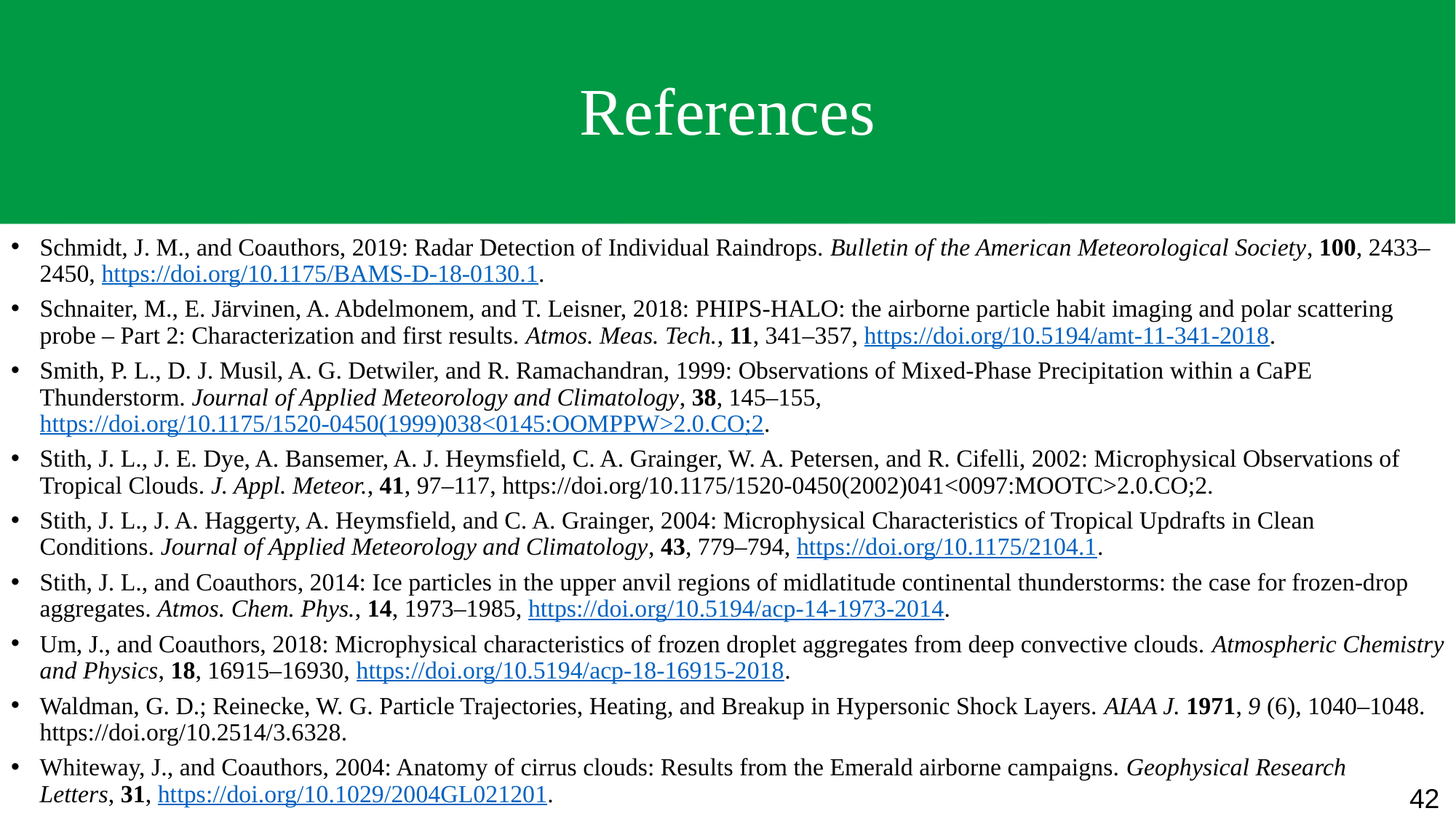

# References
Schmidt, J. M., and Coauthors, 2019: Radar Detection of Individual Raindrops. Bulletin of the American Meteorological Society, 100, 2433–2450, https://doi.org/10.1175/BAMS-D-18-0130.1.
Schnaiter, M., E. Järvinen, A. Abdelmonem, and T. Leisner, 2018: PHIPS-HALO: the airborne particle habit imaging and polar scattering probe – Part 2: Characterization and first results. Atmos. Meas. Tech., 11, 341–357, https://doi.org/10.5194/amt-11-341-2018.
Smith, P. L., D. J. Musil, A. G. Detwiler, and R. Ramachandran, 1999: Observations of Mixed-Phase Precipitation within a CaPE Thunderstorm. Journal of Applied Meteorology and Climatology, 38, 145–155, https://doi.org/10.1175/1520-0450(1999)038<0145:OOMPPW>2.0.CO;2.
Stith, J. L., J. E. Dye, A. Bansemer, A. J. Heymsfield, C. A. Grainger, W. A. Petersen, and R. Cifelli, 2002: Microphysical Observations of Tropical Clouds. J. Appl. Meteor., 41, 97–117, https://doi.org/10.1175/1520-0450(2002)041<0097:MOOTC>2.0.CO;2.
Stith, J. L., J. A. Haggerty, A. Heymsfield, and C. A. Grainger, 2004: Microphysical Characteristics of Tropical Updrafts in Clean Conditions. Journal of Applied Meteorology and Climatology, 43, 779–794, https://doi.org/10.1175/2104.1.
Stith, J. L., and Coauthors, 2014: Ice particles in the upper anvil regions of midlatitude continental thunderstorms: the case for frozen-drop aggregates. Atmos. Chem. Phys., 14, 1973–1985, https://doi.org/10.5194/acp-14-1973-2014.
Um, J., and Coauthors, 2018: Microphysical characteristics of frozen droplet aggregates from deep convective clouds. Atmospheric Chemistry and Physics, 18, 16915–16930, https://doi.org/10.5194/acp-18-16915-2018.
Waldman, G. D.; Reinecke, W. G. Particle Trajectories, Heating, and Breakup in Hypersonic Shock Layers. AIAA J. 1971, 9 (6), 1040–1048. https://doi.org/10.2514/3.6328.
Whiteway, J., and Coauthors, 2004: Anatomy of cirrus clouds: Results from the Emerald airborne campaigns. Geophysical Research Letters, 31, https://doi.org/10.1029/2004GL021201.

42